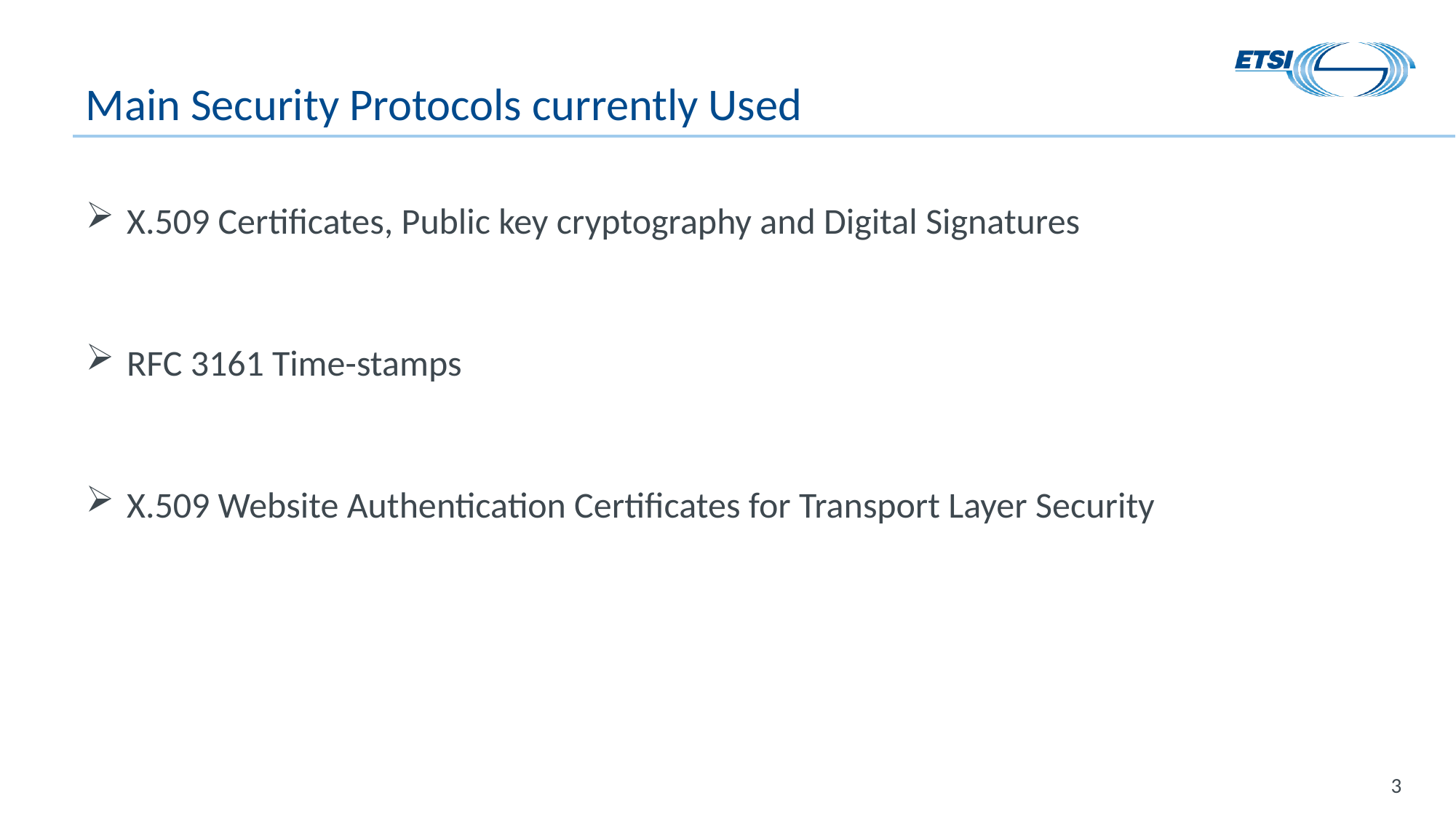

# Main Security Protocols currently Used
X.509 Certificates, Public key cryptography and Digital Signatures

RFC 3161 Time-stamps

X.509 Website Authentication Certificates for Transport Layer Security